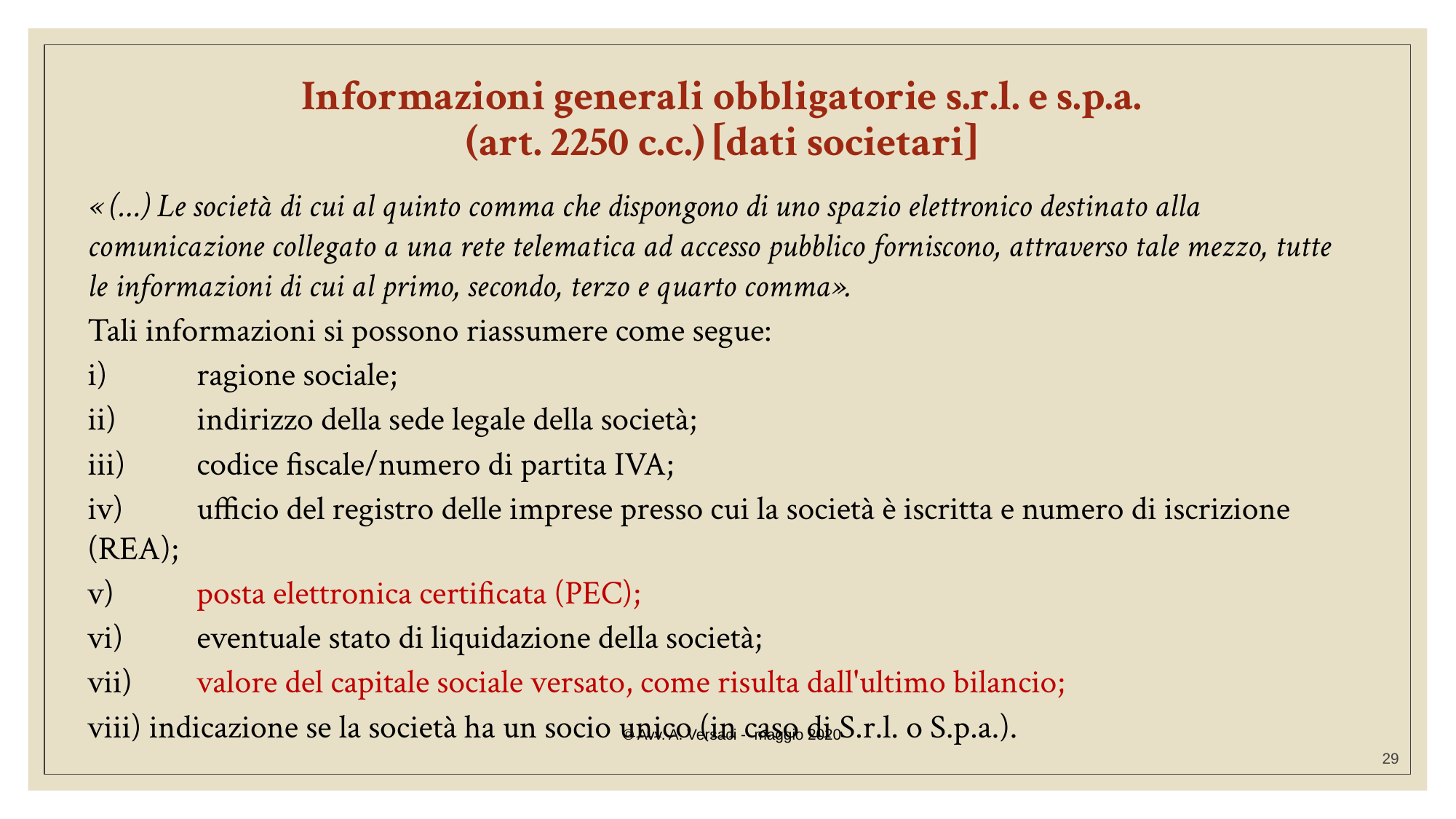

Informazioni generali obbligatorie s.r.l. e s.p.a.
(art. 2250 c.c.) [dati societari]
« (…) Le società di cui al quinto comma che dispongono di uno spazio elettronico destinato alla comunicazione collegato a una rete telematica ad accesso pubblico forniscono, attraverso tale mezzo, tutte le informazioni di cui al primo, secondo, terzo e quarto comma».
Tali informazioni si possono riassumere come segue:
i)	ragione sociale;
ii)	indirizzo della sede legale della società;
iii)	codice fiscale/numero di partita IVA;
iv)	ufficio del registro delle imprese presso cui la società è iscritta e numero di iscrizione (REA);
v)	posta elettronica certificata (PEC);
vi)	eventuale stato di liquidazione della società;
vii)	valore del capitale sociale versato, come risulta dall'ultimo bilancio;
viii) indicazione se la società ha un socio unico (in caso di S.r.l. o S.p.a.).
© Avv. A. Versaci -  maggio 2020
29